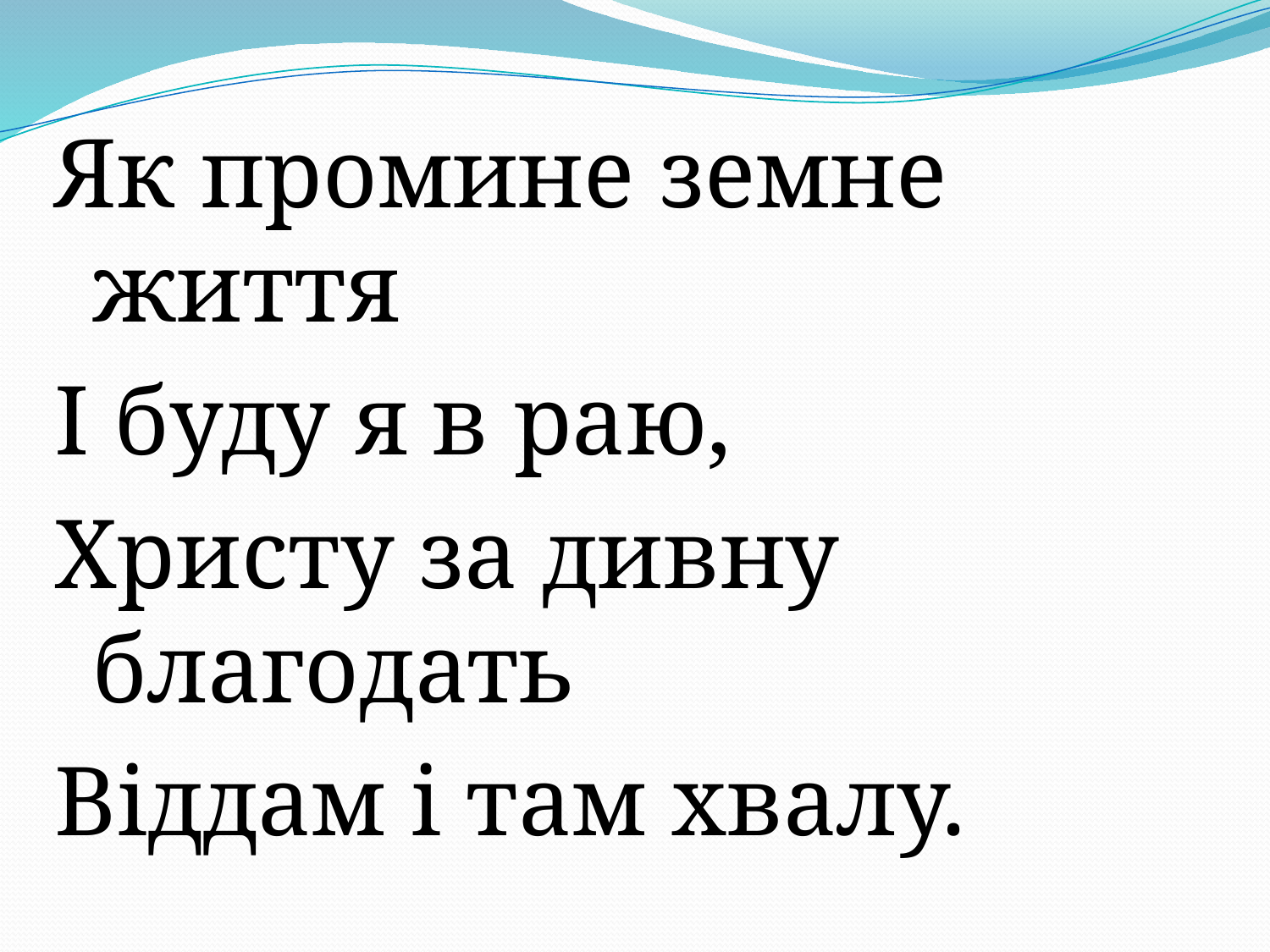

Як промине земне життя
І буду я в раю,
Христу за дивну благодать
Віддам і там хвалу.